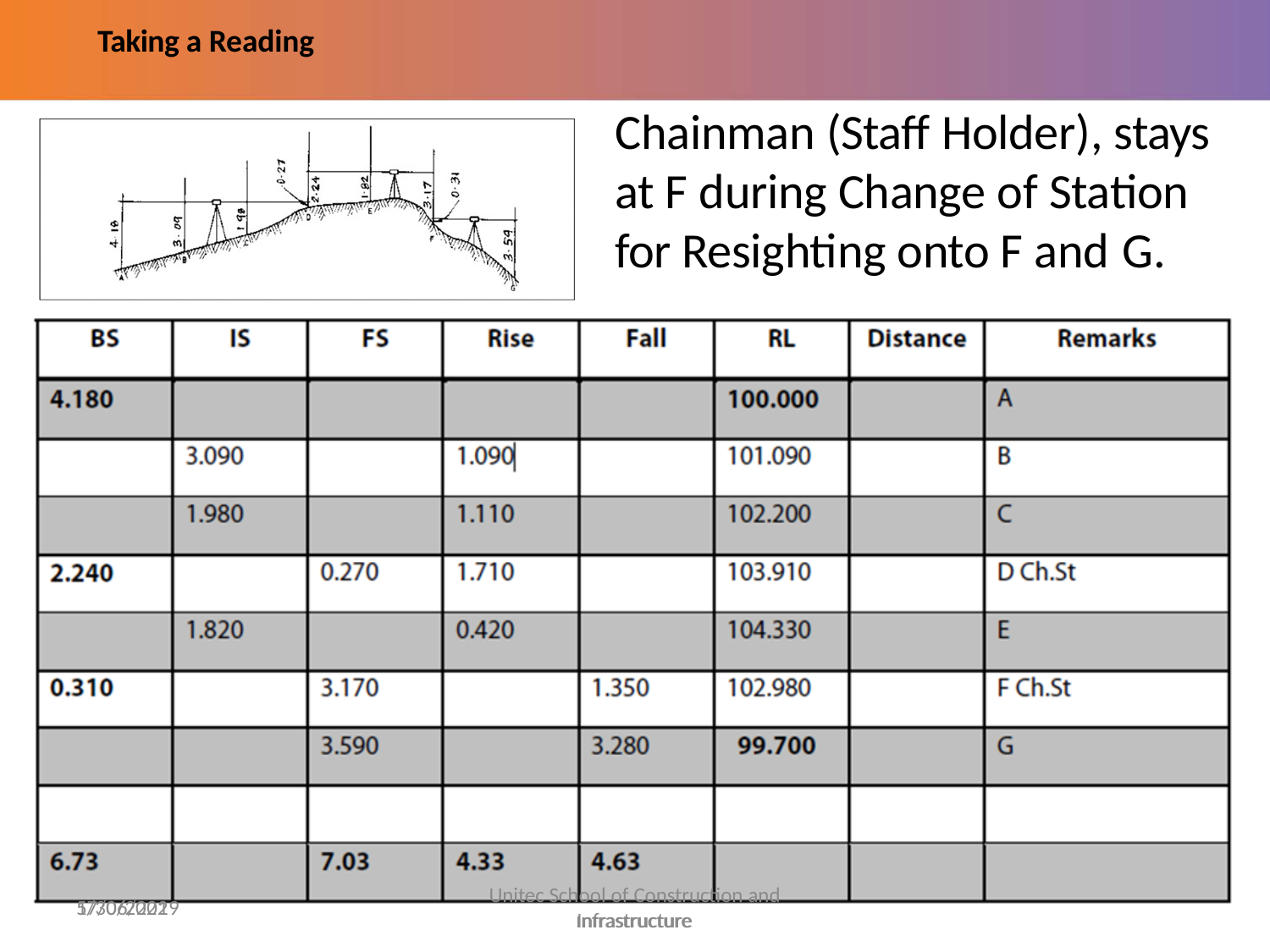

Taking a Reading
Chainman (Staff Holder), stays  at F during Change of Station  for Resighting onto F and G.

Unitec School of Construction and
Infrastructure
Unitec School of Construction and
17/06/2019
5/30/2022
Infrastructure